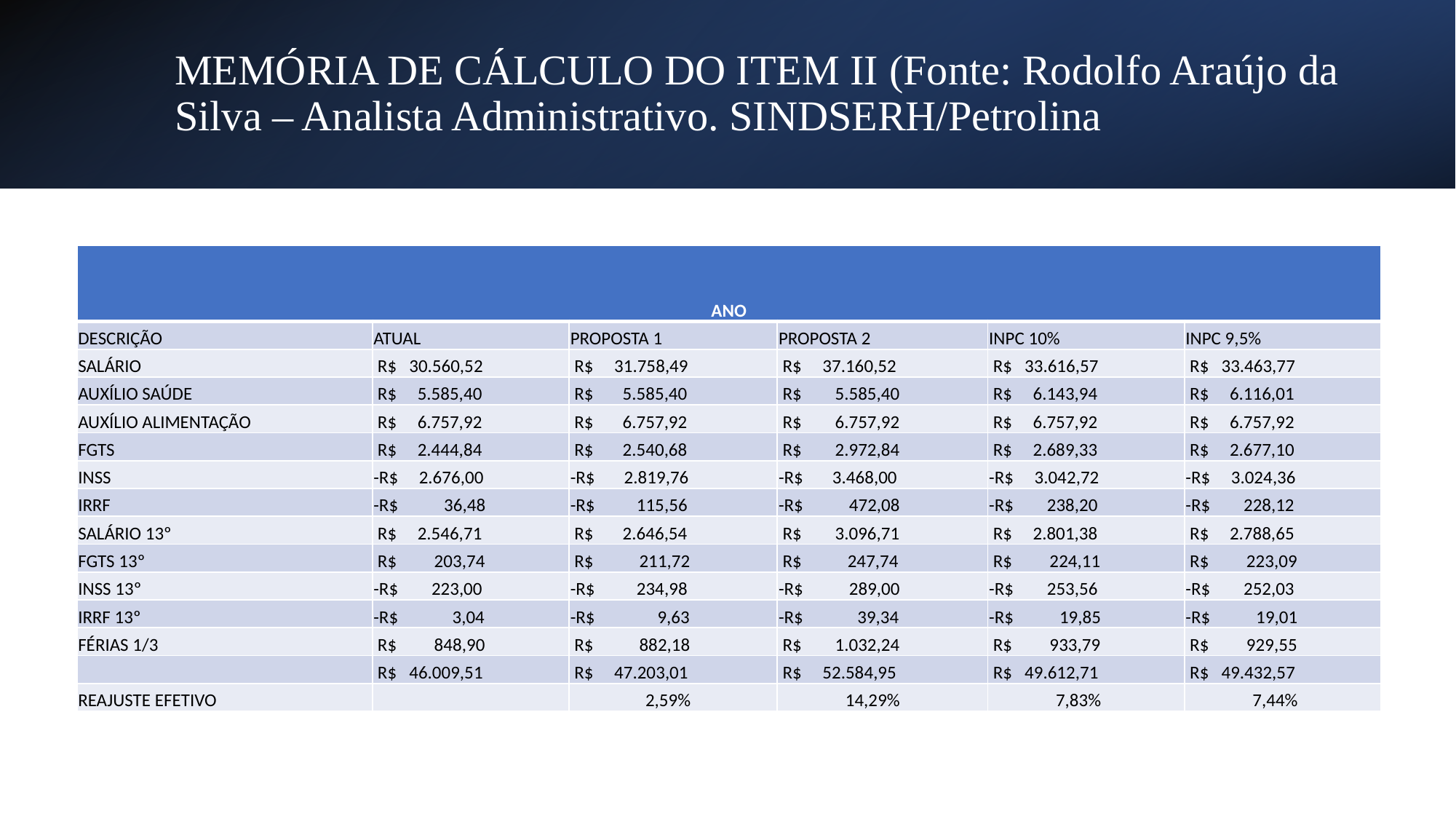

# MEMÓRIA DE CÁLCULO DO ITEM II (Fonte: Rodolfo Araújo da Silva – Analista Administrativo. SINDSERH/Petrolina
| ANO |  |  |  |  |  |
| --- | --- | --- | --- | --- | --- |
| DESCRIÇÃO | ATUAL | PROPOSTA 1 | PROPOSTA 2 | INPC 10% | INPC 9,5% |
| SALÁRIO | R$ 30.560,52 | R$ 31.758,49 | R$ 37.160,52 | R$ 33.616,57 | R$ 33.463,77 |
| AUXÍLIO SAÚDE | R$ 5.585,40 | R$ 5.585,40 | R$ 5.585,40 | R$ 6.143,94 | R$ 6.116,01 |
| AUXÍLIO ALIMENTAÇÃO | R$ 6.757,92 | R$ 6.757,92 | R$ 6.757,92 | R$ 6.757,92 | R$ 6.757,92 |
| FGTS | R$ 2.444,84 | R$ 2.540,68 | R$ 2.972,84 | R$ 2.689,33 | R$ 2.677,10 |
| INSS | -R$ 2.676,00 | -R$ 2.819,76 | -R$ 3.468,00 | -R$ 3.042,72 | -R$ 3.024,36 |
| IRRF | -R$ 36,48 | -R$ 115,56 | -R$ 472,08 | -R$ 238,20 | -R$ 228,12 |
| SALÁRIO 13º | R$ 2.546,71 | R$ 2.646,54 | R$ 3.096,71 | R$ 2.801,38 | R$ 2.788,65 |
| FGTS 13º | R$ 203,74 | R$ 211,72 | R$ 247,74 | R$ 224,11 | R$ 223,09 |
| INSS 13º | -R$ 223,00 | -R$ 234,98 | -R$ 289,00 | -R$ 253,56 | -R$ 252,03 |
| IRRF 13º | -R$ 3,04 | -R$ 9,63 | -R$ 39,34 | -R$ 19,85 | -R$ 19,01 |
| FÉRIAS 1/3 | R$ 848,90 | R$ 882,18 | R$ 1.032,24 | R$ 933,79 | R$ 929,55 |
|  | R$ 46.009,51 | R$ 47.203,01 | R$ 52.584,95 | R$ 49.612,71 | R$ 49.432,57 |
| REAJUSTE EFETIVO |  | 2,59% | 14,29% | 7,83% | 7,44% |